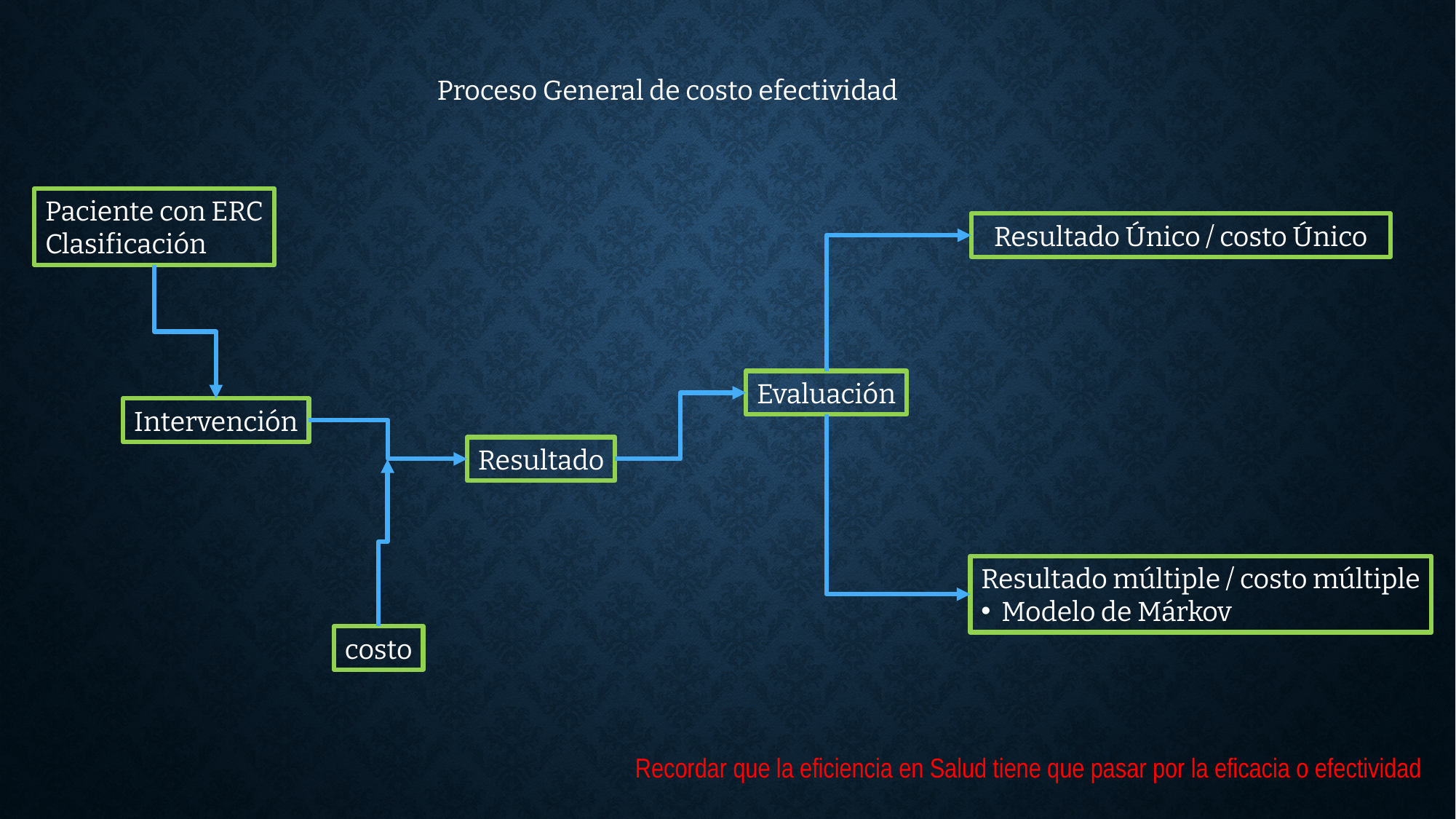

Proceso General de costo efectividad
Paciente con ERC
Clasificación
Resultado Único / costo Único
Intervención
Evaluación
Resultado
Resultado múltiple / costo múltiple
Modelo de Márkov
costo
Recordar que la eficiencia en Salud tiene que pasar por la eficacia o efectividad